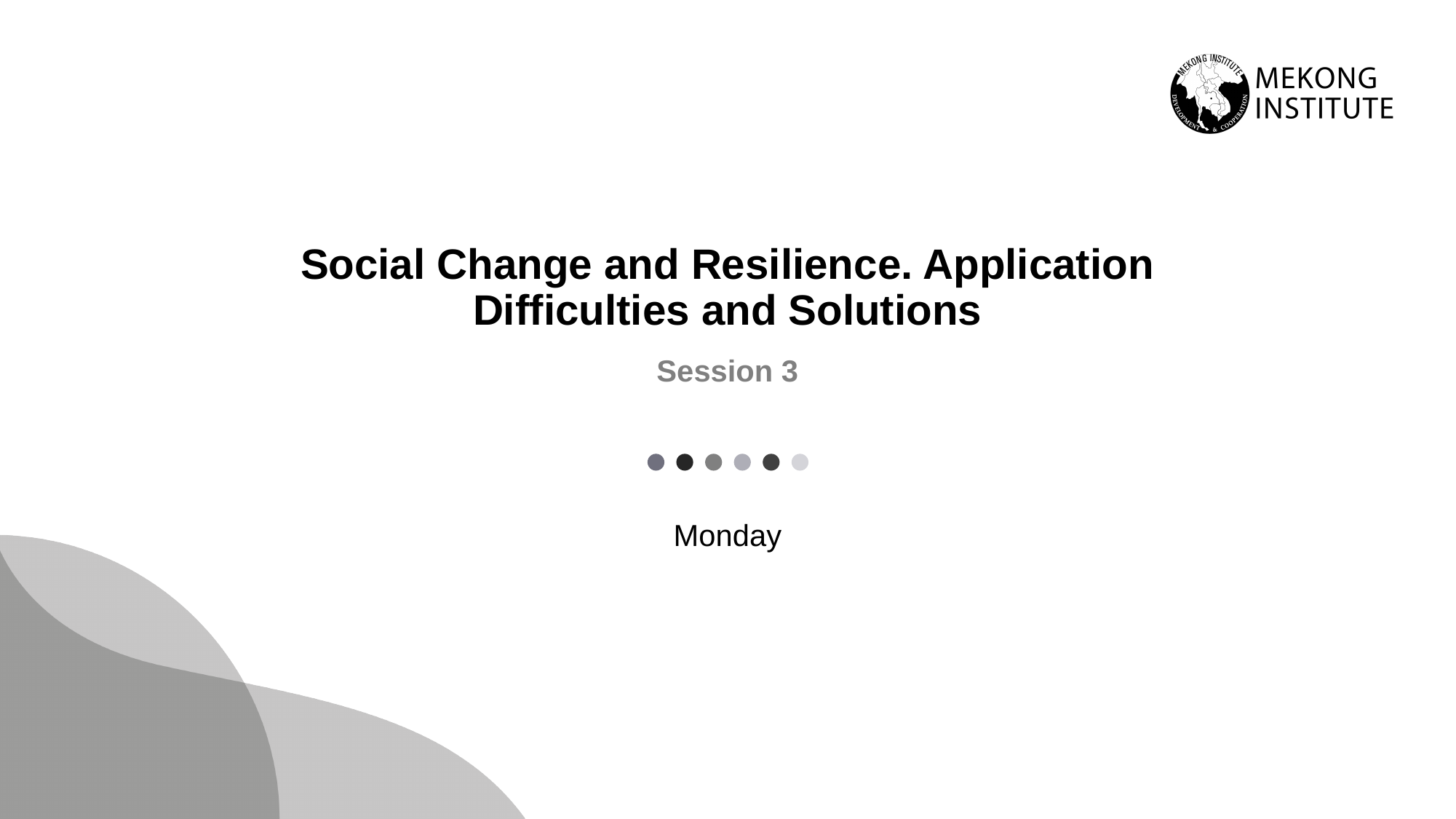

# Social Change and Resilience. Application Difficulties and Solutions
Session 3
Monday